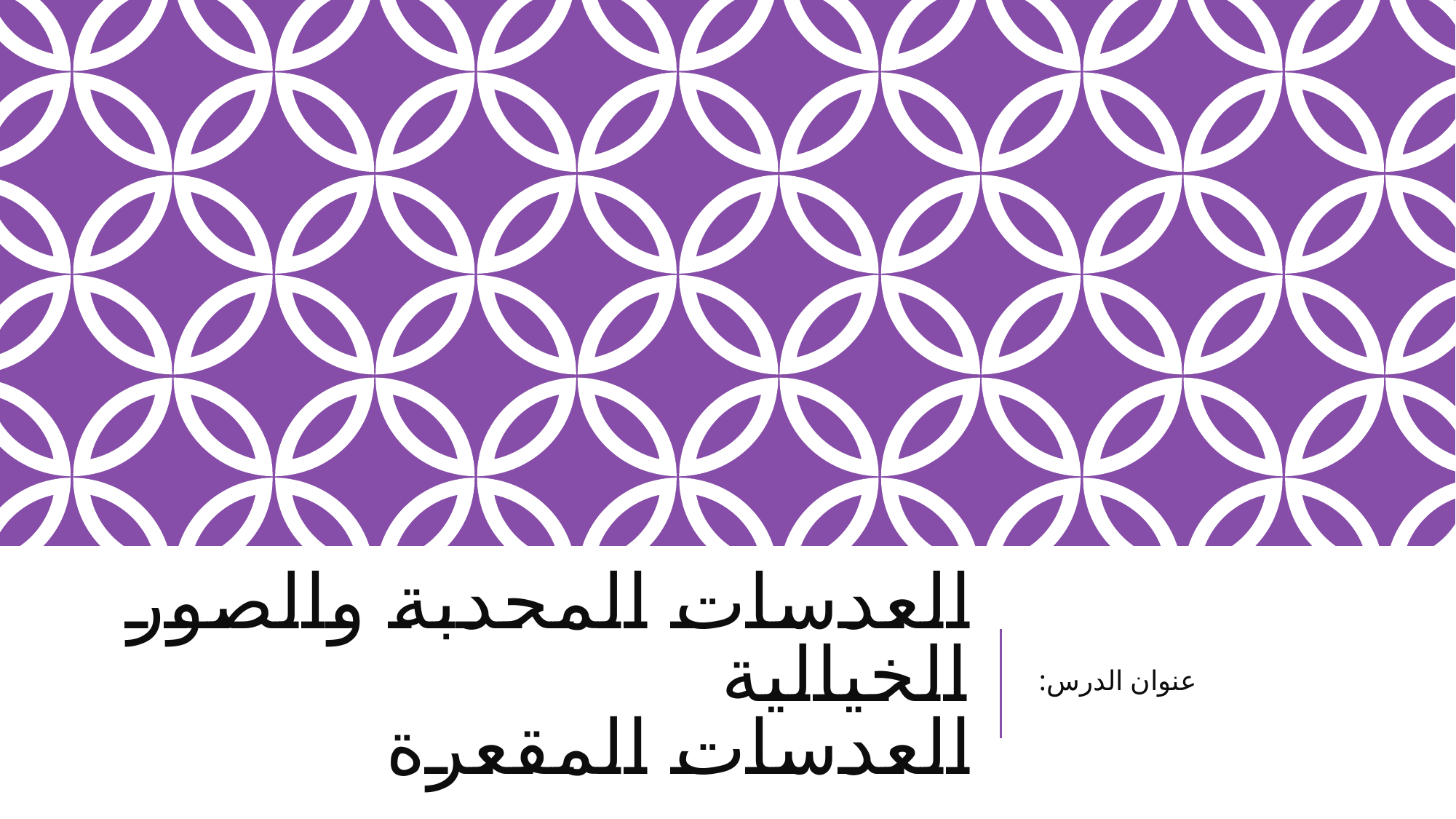

# العدسات المحدبة والصور الخيالية العدسات المقعرة
عنوان الدرس: